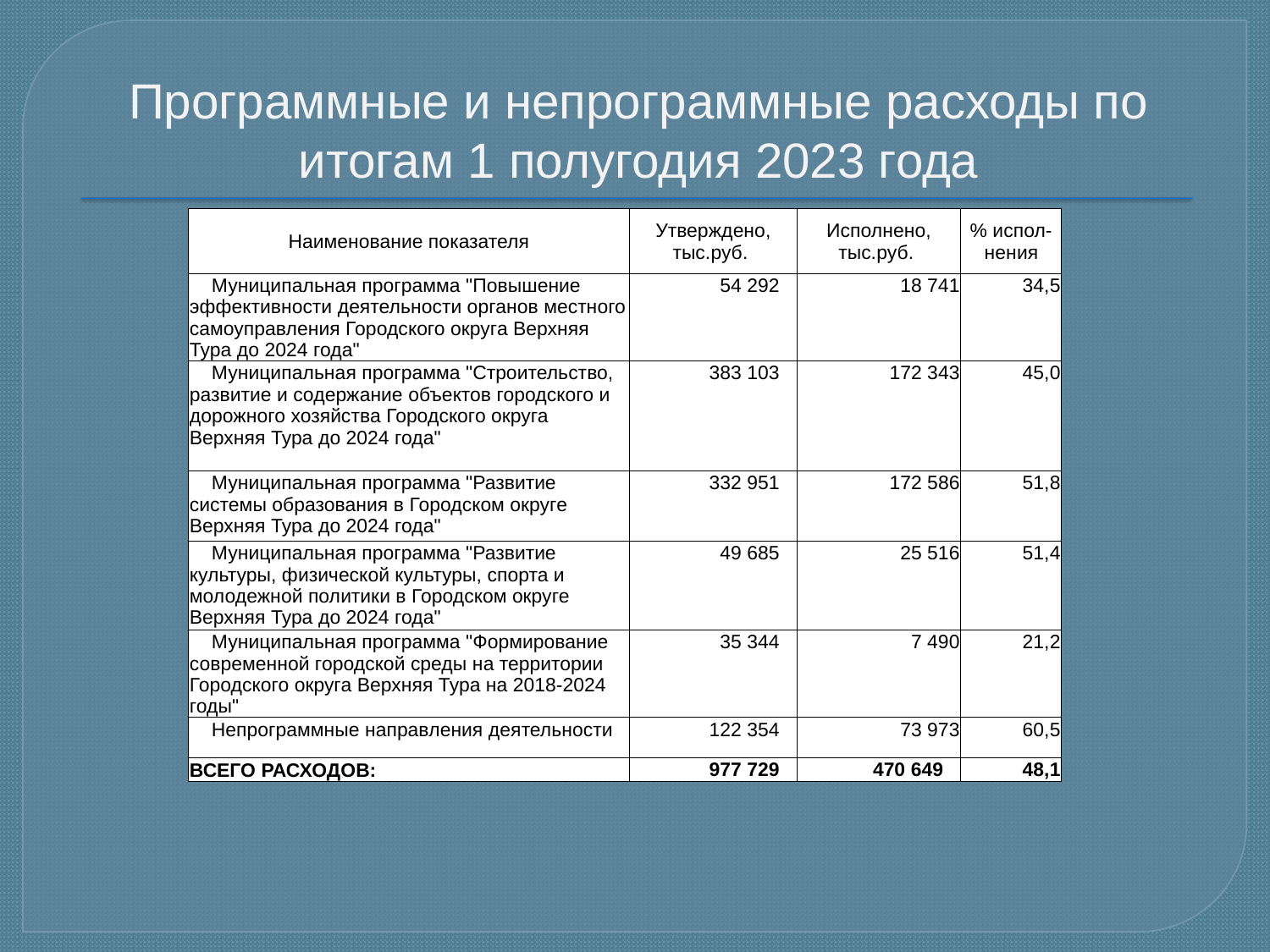

# Программные и непрограммные расходы по итогам 1 полугодия 2023 года
| Наименование показателя | Утверждено, тыс.руб. | Исполнено, тыс.руб. | % испол-нения |
| --- | --- | --- | --- |
| Муниципальная программа "Повышение эффективности деятельности органов местного самоуправления Городского округа Верхняя Тура до 2024 года" | 54 292 | 18 741 | 34,5 |
| Муниципальная программа "Строительство, развитие и содержание объектов городского и дорожного хозяйства Городского округа Верхняя Тура до 2024 года" | 383 103 | 172 343 | 45,0 |
| Муниципальная программа "Развитие системы образования в Городском округе Верхняя Тура до 2024 года" | 332 951 | 172 586 | 51,8 |
| Муниципальная программа "Развитие культуры, физической культуры, спорта и молодежной политики в Городском округе Верхняя Тура до 2024 года" | 49 685 | 25 516 | 51,4 |
| Муниципальная программа "Формирование современной городской среды на территории Городского округа Верхняя Тура на 2018-2024 годы" | 35 344 | 7 490 | 21,2 |
| Непрограммные направления деятельности | 122 354 | 73 973 | 60,5 |
| ВСЕГО РАСХОДОВ: | 977 729 | 470 649 | 48,1 |